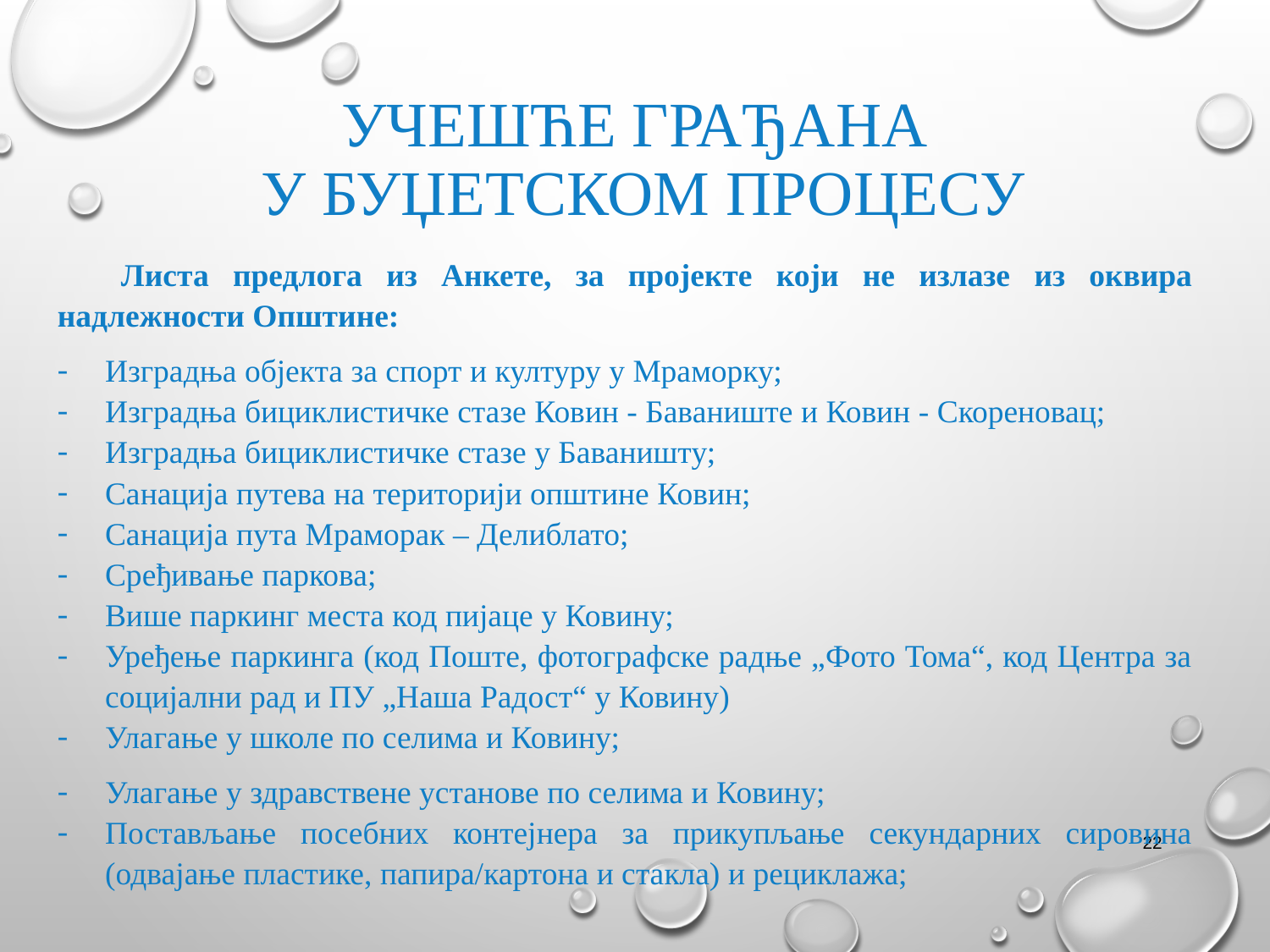

# Учешће грађана у буџетском процесу
Листа предлога из Анкете, за пројекте који не излазе из оквира надлежности Општине:
Изградња објекта за спорт и културу у Мраморку;
Изградња бициклистичке стазе Ковин - Баваниште и Ковин - Скореновац;
Изградња бициклистичке стазе у Баваништу;
Санација путева на територији општине Ковин;
Санација пута Мраморак – Делиблато;
Сређивање паркова;
Више паркинг места код пијаце у Ковину;
Уређење паркинга (код Поште, фотографске радње „Фото Тома“, код Центра за социјални рад и ПУ „Наша Радост“ у Ковину)
Улагање у школе по селима и Ковину;
Улагање у здравствене установе по селима и Ковину;
Постављање посебних контејнера за прикупљање секундарних сировина (одвајање пластике, папира/картона и стакла) и рециклажа;
22